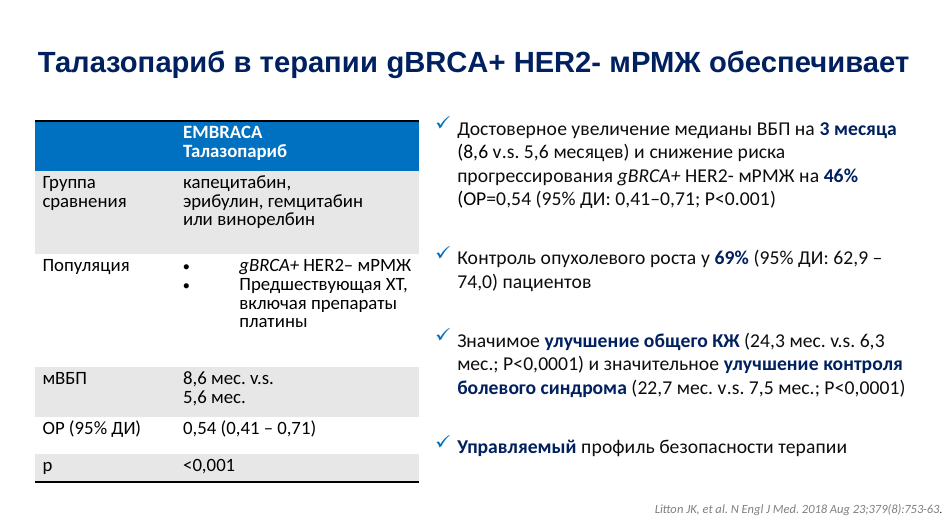

# Талазопариб в терапии gBRCA+ HER2- мРМЖ обеспечивает
Достоверное увеличение медианы ВБП на 3 месяца  (8,6 v.s. 5,6 месяцев) и снижение риска прогрессирования gBRCA+ HER2- мРМЖ на 46% (ОР=0,54 (95% ДИ: 0,41–0,71; P<0.001)

Контроль опухолевого роста у 69% (95% ДИ: 62,9 –74,0) пациентов

Значимое улучшение общего КЖ (24,3 мес. v.s. 6,3 мес.; P<0,0001) и значительное улучшение контроля болевого синдрома (22,7 мес. v.s. 7,5 мес.; P<0,0001)

Управляемый профиль безопасности терапии
|  | EMBRACA Талазопариб |
| --- | --- |
| Группа сравнения | капецитабин, эрибулин, гемцитабин или винорелбин |
| Популяция | gBRCA+ HER2– мРМЖ Предшествующая ХТ, включая препараты платины |
| мВБП | 8,6 мес. v.s. 5,6 мес. |
| ОР (95% ДИ) | 0,54 (0,41 – 0,71) |
| р | <0,001 |
Litton JK, et al. N Engl J Med. 2018 Aug 23;379(8):753-63.